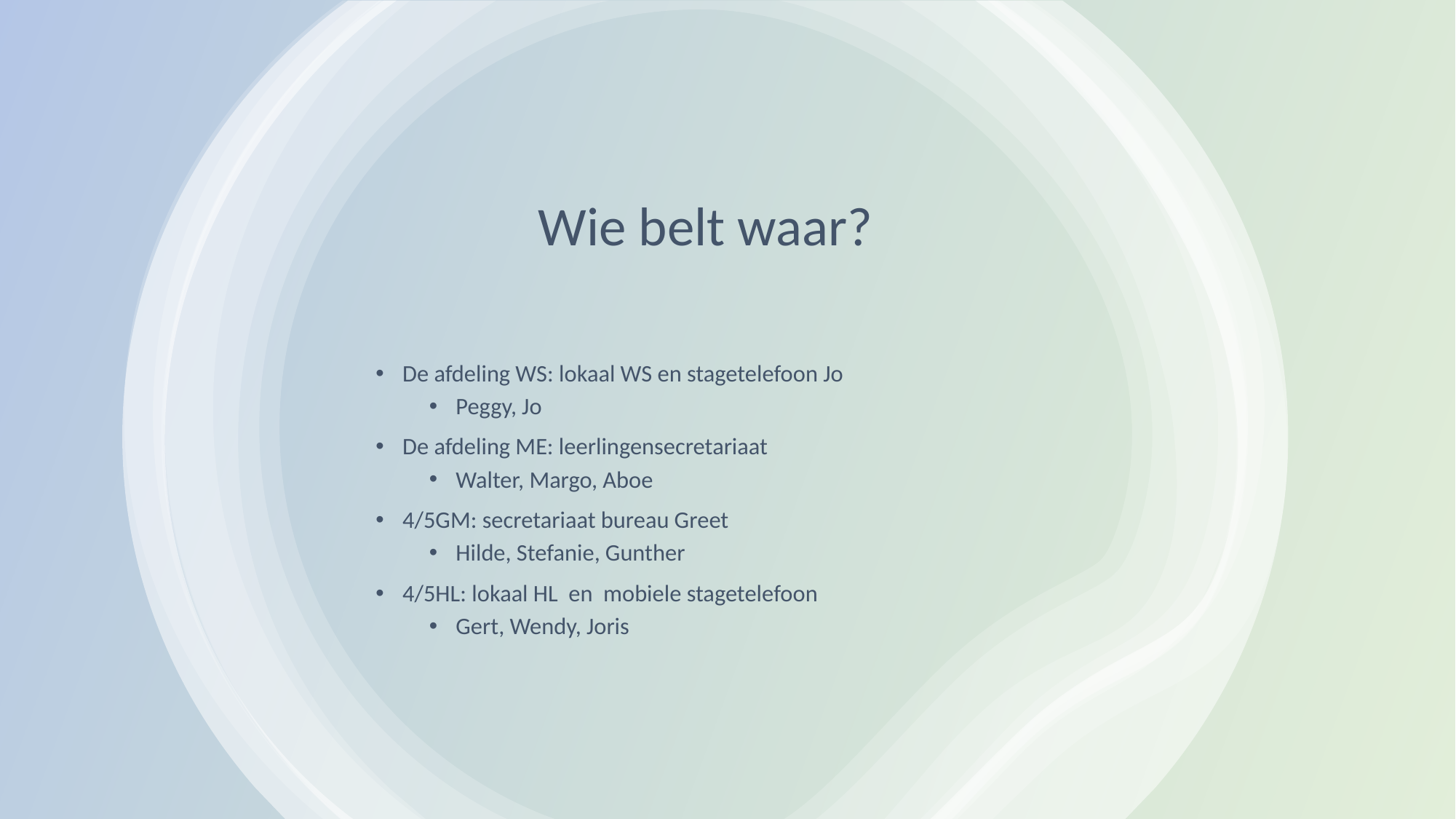

# Wie belt waar?
De afdeling WS: lokaal WS en stagetelefoon Jo
Peggy, Jo
De afdeling ME: leerlingensecretariaat
Walter, Margo, Aboe
4/5GM: secretariaat bureau Greet
Hilde, Stefanie, Gunther
4/5HL: lokaal HL  en  mobiele stagetelefoon
Gert, Wendy, Joris